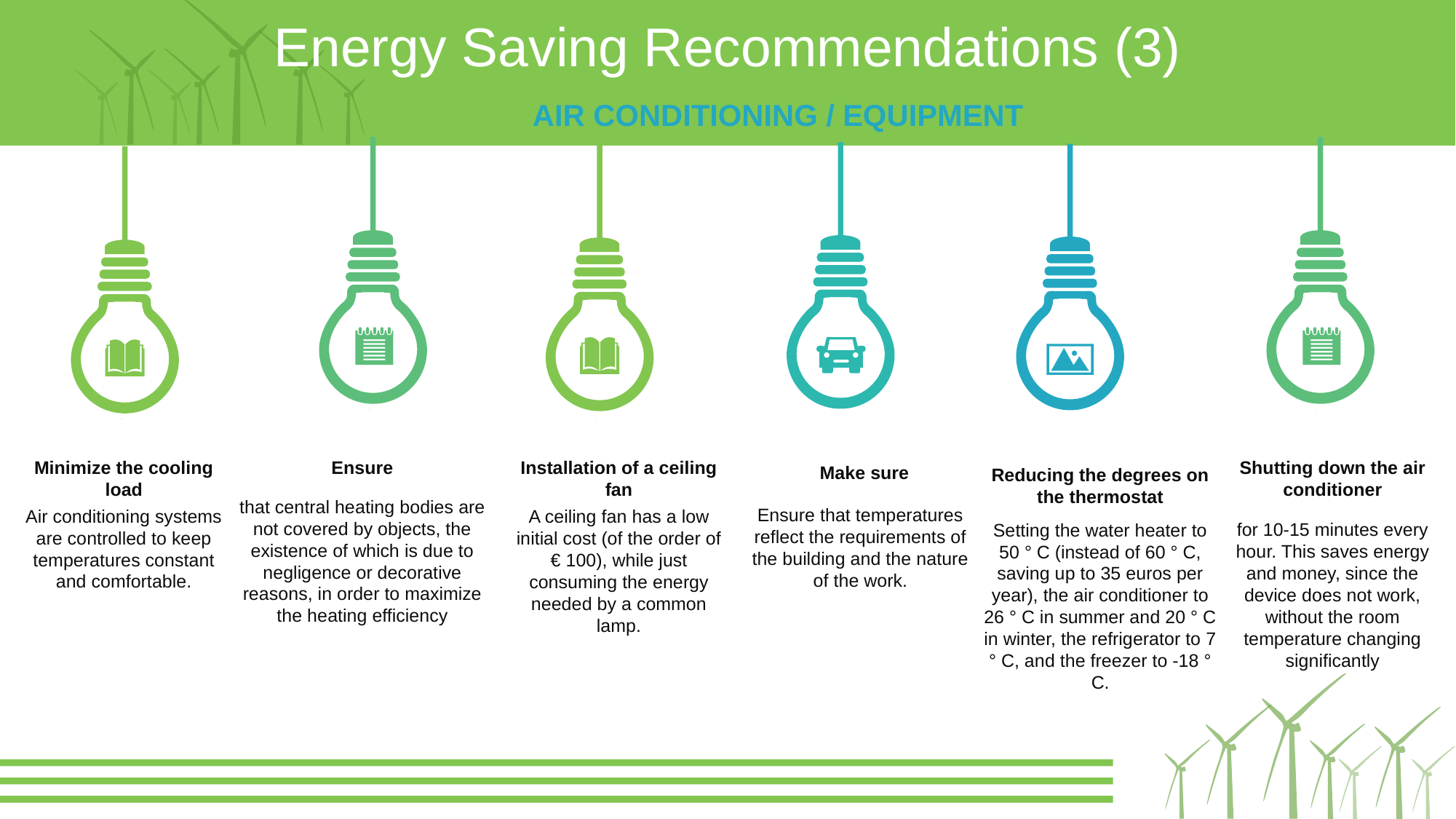

Energy Saving Recommendations (3)
AIR CONDITIONING / EQUIPMENT

Minimize the cooling load
Air conditioning systems are controlled to keep temperatures constant and comfortable.
Ensure
that central heating bodies are not covered by objects, the existence of which is due to negligence or decorative reasons, in order to maximize the heating efficiency
Shutting down the air conditioner
for 10-15 minutes every hour. This saves energy and money, since the device does not work, without the room temperature changing significantly
Installation of a ceiling fan
A ceiling fan has a low initial cost (of the order of € 100), while just consuming the energy needed by a common lamp.
Make sure
Ensure that temperatures reflect the requirements of the building and the nature of the work.
Reducing the degrees on the thermostat
Setting the water heater to 50 ° C (instead of 60 ° C, saving up to 35 euros per year), the air conditioner to 26 ° C in summer and 20 ° C in winter, the refrigerator to 7 ° C, and the freezer to -18 ° C.